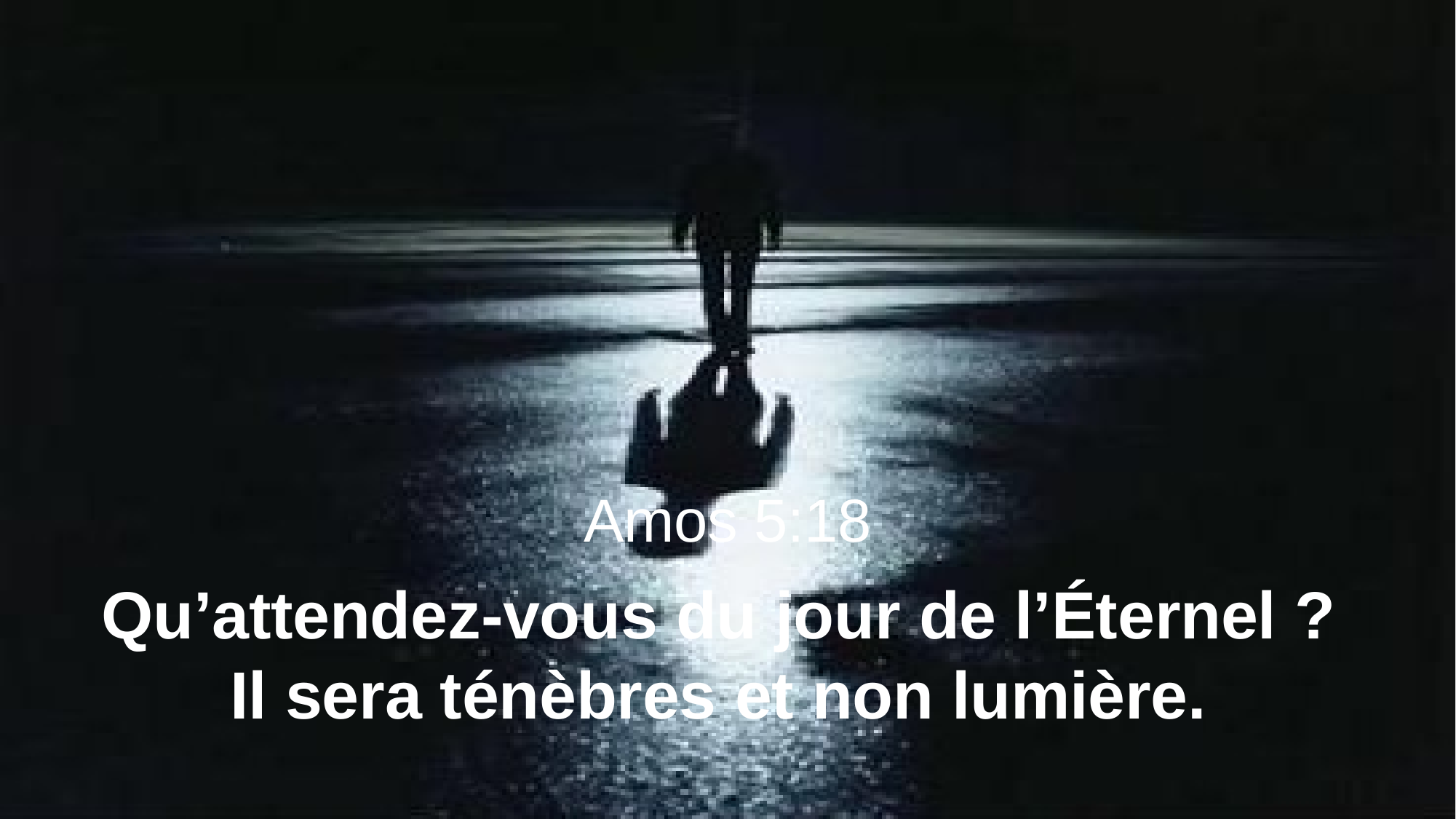

Amos 5:18

Qu’attendez-vous du jour de l’Éternel ?
Il sera ténèbres et non lumière.